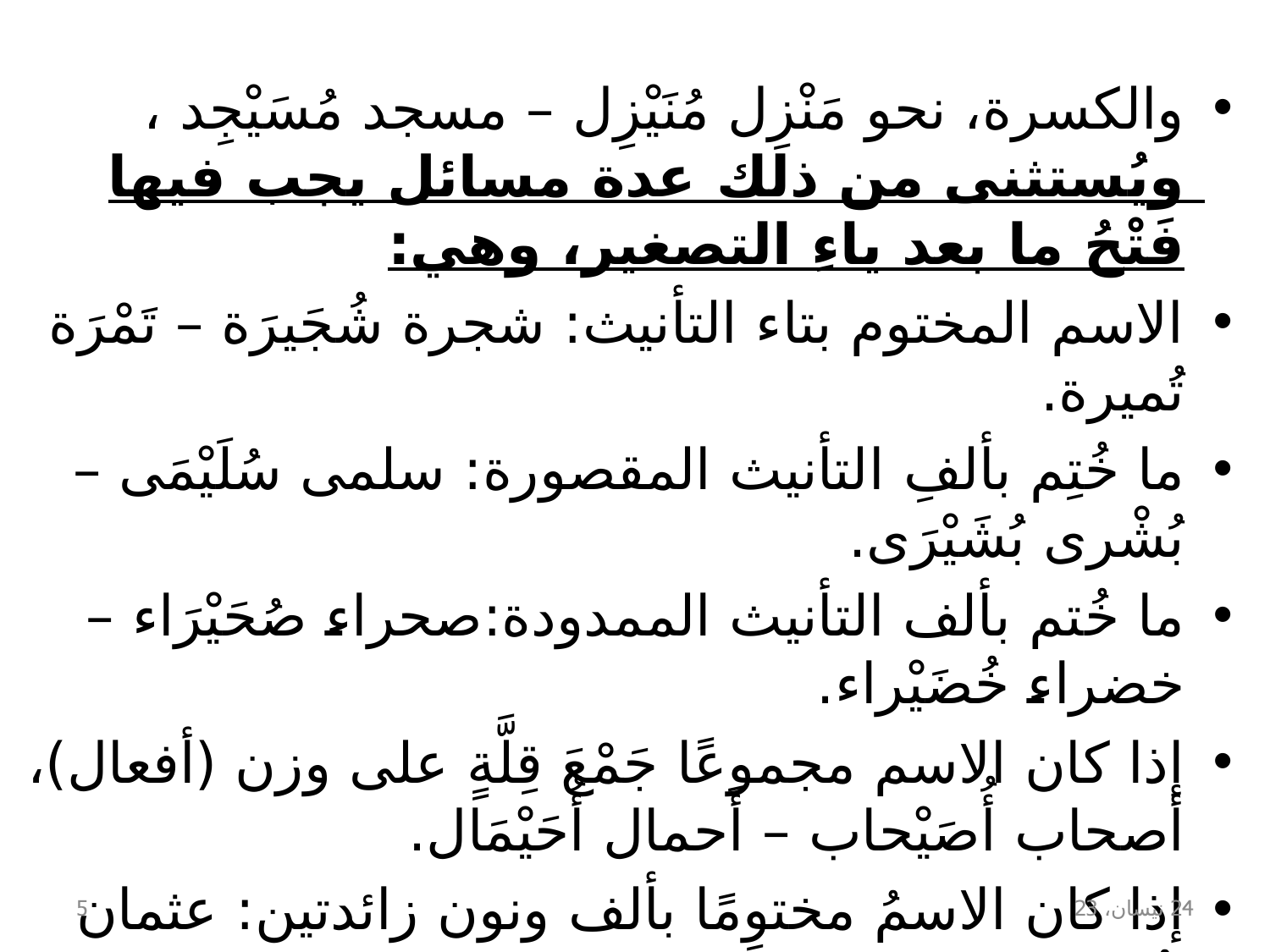

والكسرة، نحو مَنْزِل مُنَيْزِل – مسجد مُسَيْجِد ، ويُستثنى من ذلك عدة مسائل يجب فيها فَتْحُ ما بعد ياءِ التصغير، وهي:
الاسم المختوم بتاء التأنيث: شجرة شُجَيرَة – تَمْرَة تُميرة.
ما خُتِم بألفِ التأنيث المقصورة: سلمى سُلَيْمَى – بُشْرى بُشَيْرَى.
ما خُتم بألف التأنيث الممدودة:صحراء صُحَيْرَاء – خضراء خُضَيْراء.
إذا كان الاسم مجموعًا جَمْعَ قِلَّةٍ على وزن (أفعال)، أصحاب أُصَيْحاب – أَحمال أُحَيْمَال.
إذا كان الاسمُ مختومًا بألف ونون زائدتين: عثمان عُثَيْمان- سَلمان سُلَيْمان.
عَجُز المركب المزجي: بعلبك بُعَيْلَبَك – أحَدَ عشر  أُحَيْدَ عَشَر ، بفتح ما بعد ياء التصغير؛ لأنَّ الجزء الأول من المركب مُلتزَمٌ فَتْحُه.

5
24 نيسان، 23